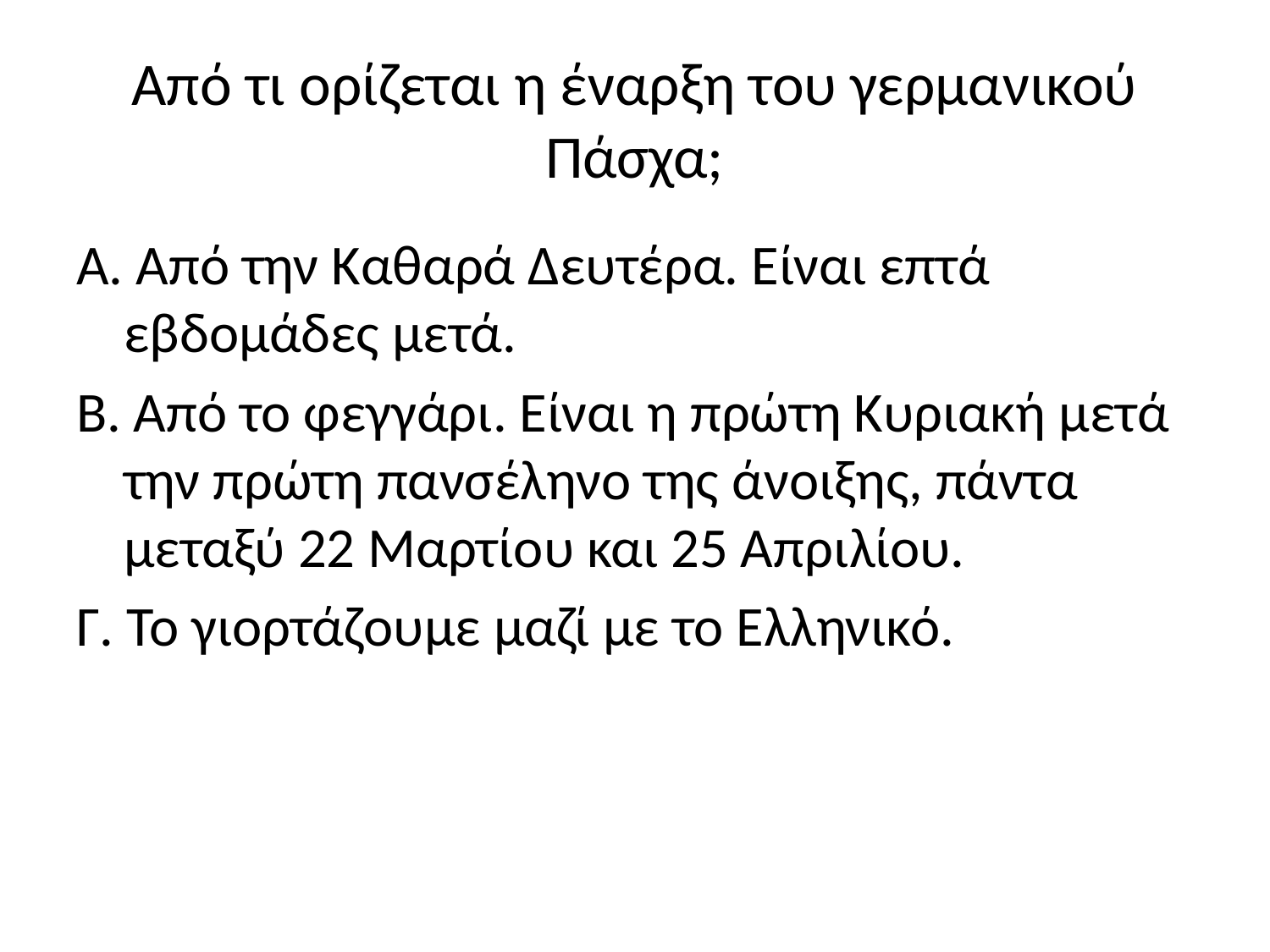

# Από τι ορίζεται η έναρξη του γερμανικού Πάσχα;
Α. Από την Καθαρά Δευτέρα. Είναι επτά εβδομάδες μετά.
Β. Από το φεγγάρι. Είναι η πρώτη Κυριακή μετά την πρώτη πανσέληνο της άνοιξης, πάντα μεταξύ 22 Μαρτίου και 25 Απριλίου.
Γ. Το γιορτάζουμε μαζί με το Ελληνικό.